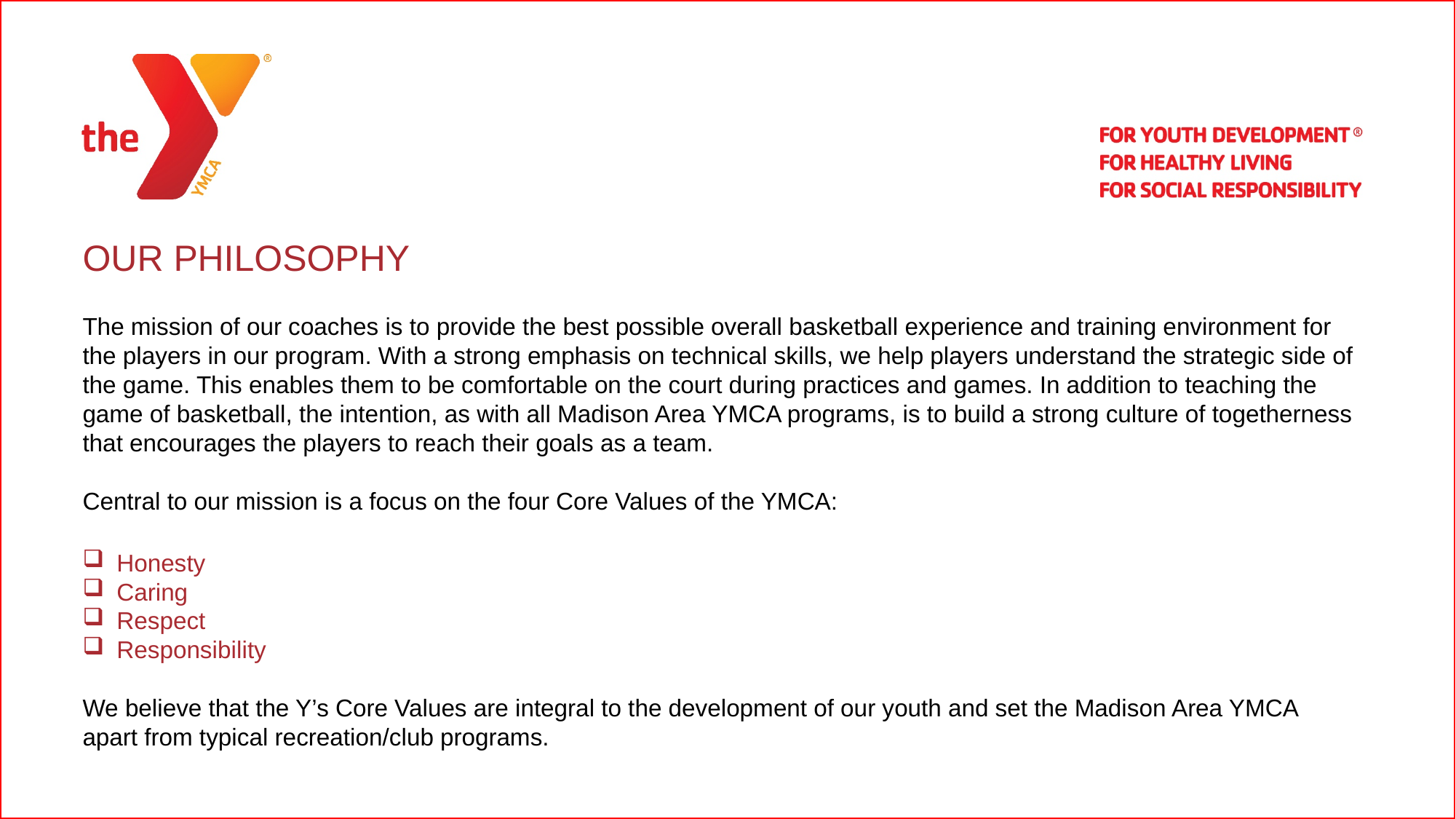

|  |
| --- |
OUR PHILOSOPHY

The mission of our coaches is to provide the best possible overall basketball experience and training environment for the players in our program. With a strong emphasis on technical skills, we help players understand the strategic side of the game. This enables them to be comfortable on the court during practices and games. In addition to teaching the game of basketball, the intention, as with all Madison Area YMCA programs, is to build a strong culture of togetherness that encourages the players to reach their goals as a team.

Central to our mission is a focus on the four Core Values of the YMCA:

Honesty
Caring
Respect
Responsibility

We believe that the Y’s Core Values are integral to the development of our youth and set the Madison Area YMCA apart from typical recreation/club programs.